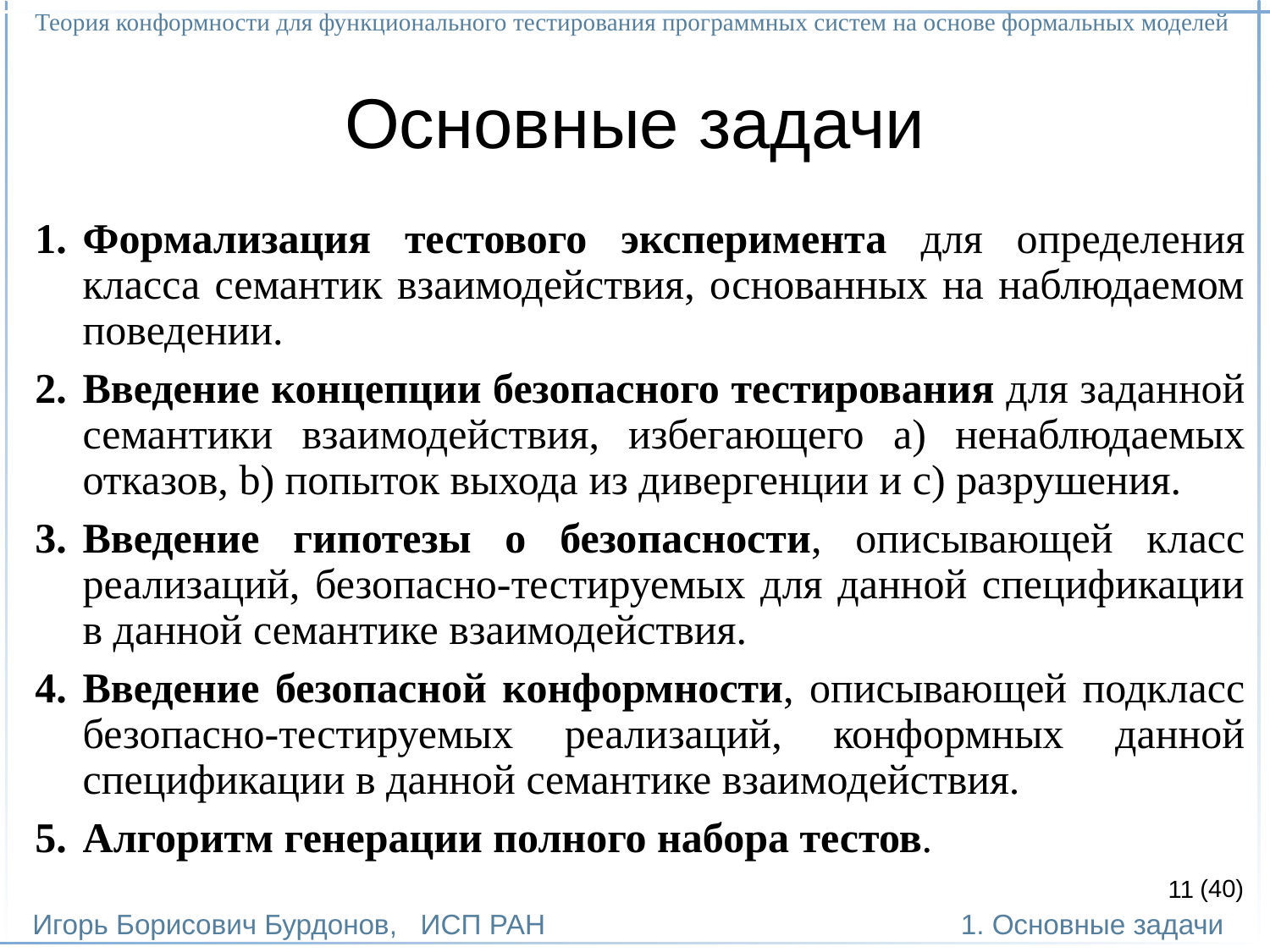

Теория конформности для функционального тестирования программных систем на основе формальных моделей

Игорь Борисович Бурдонов,   ИСП РАН

(40)
1. Основные задачи
# Основные задачи
Формализация тестового эксперимента для определения класса семантик взаимодействия, основанных на наблюдаемом поведении.
Введение концепции безопасного тестирования для заданной семантики взаимодействия, избегающего a) ненаблюдаемых отказов, b) попыток выхода из дивергенции и c) разрушения.
Введение гипотезы о безопасности, описывающей класс реализаций, безопасно-тестируемых для данной спецификации в данной семантике взаимодействия.
Введение безопасной конформности, описывающей подкласс безопасно-тестируемых реализаций, конформных данной спецификации в данной семантике взаимодействия.
Алгоритм генерации полного набора тестов.
11